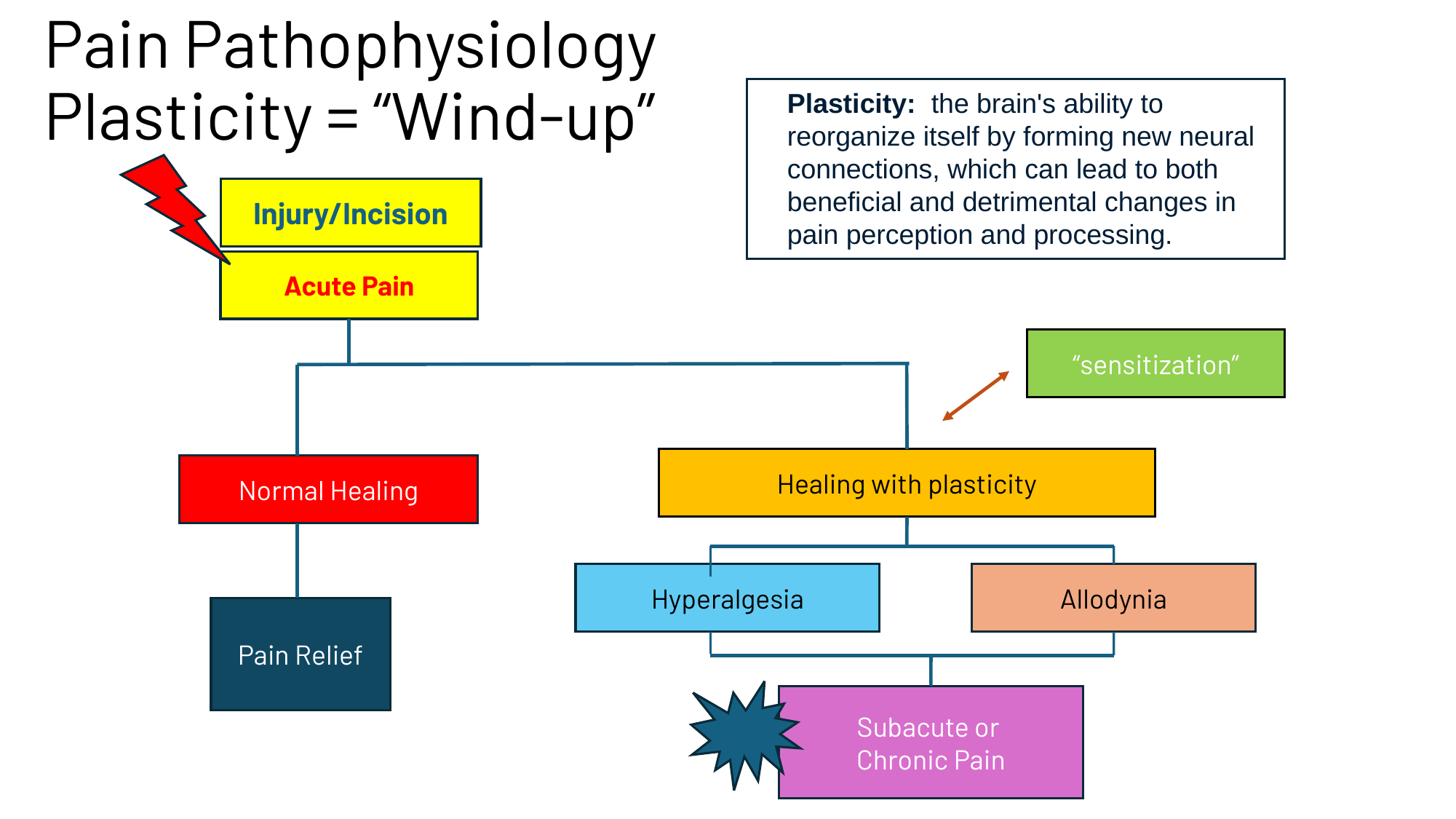

# Pain Pathophysiology Plasticity = “Wind-up”

Plasticity:  the brain's ability to reorganize itself by forming new neural connections, which can lead to both beneficial and detrimental changes in pain perception and processing.

Injury/Incision
Acute Pain
“sensitization”
Healing with plasticity
Normal Healing
Hyperalgesia
Allodynia
Pain Relief

Subacute or
Chronic Pain